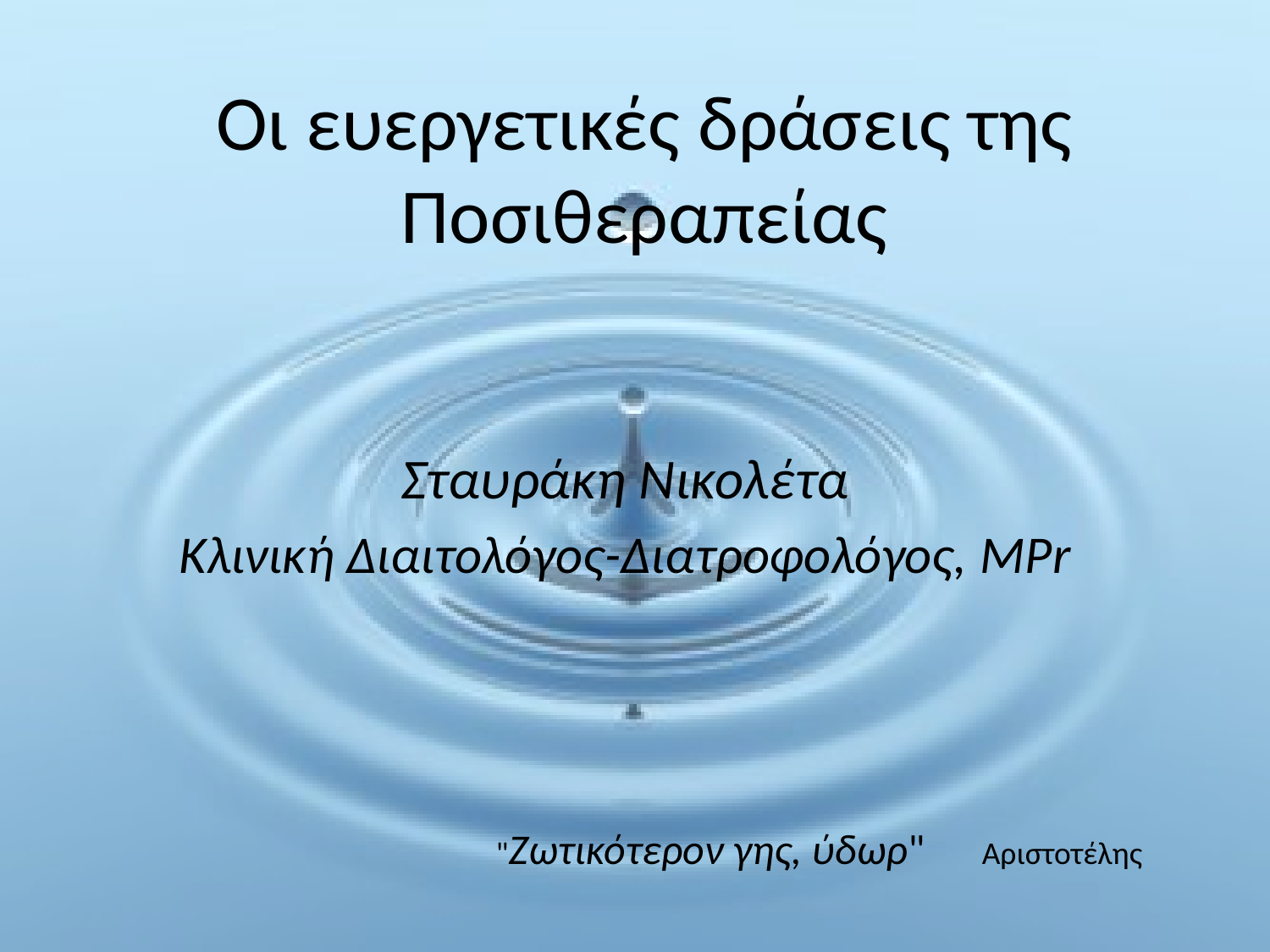

# Οι ευεργετικές δράσεις της Ποσιθεραπείας
Σταυράκη Νικολέτα
Κλινική Διαιτολόγος-Διατροφολόγος, MPr
"Ζωτικότερον γης, ύδωρ"      Αριστοτέλης